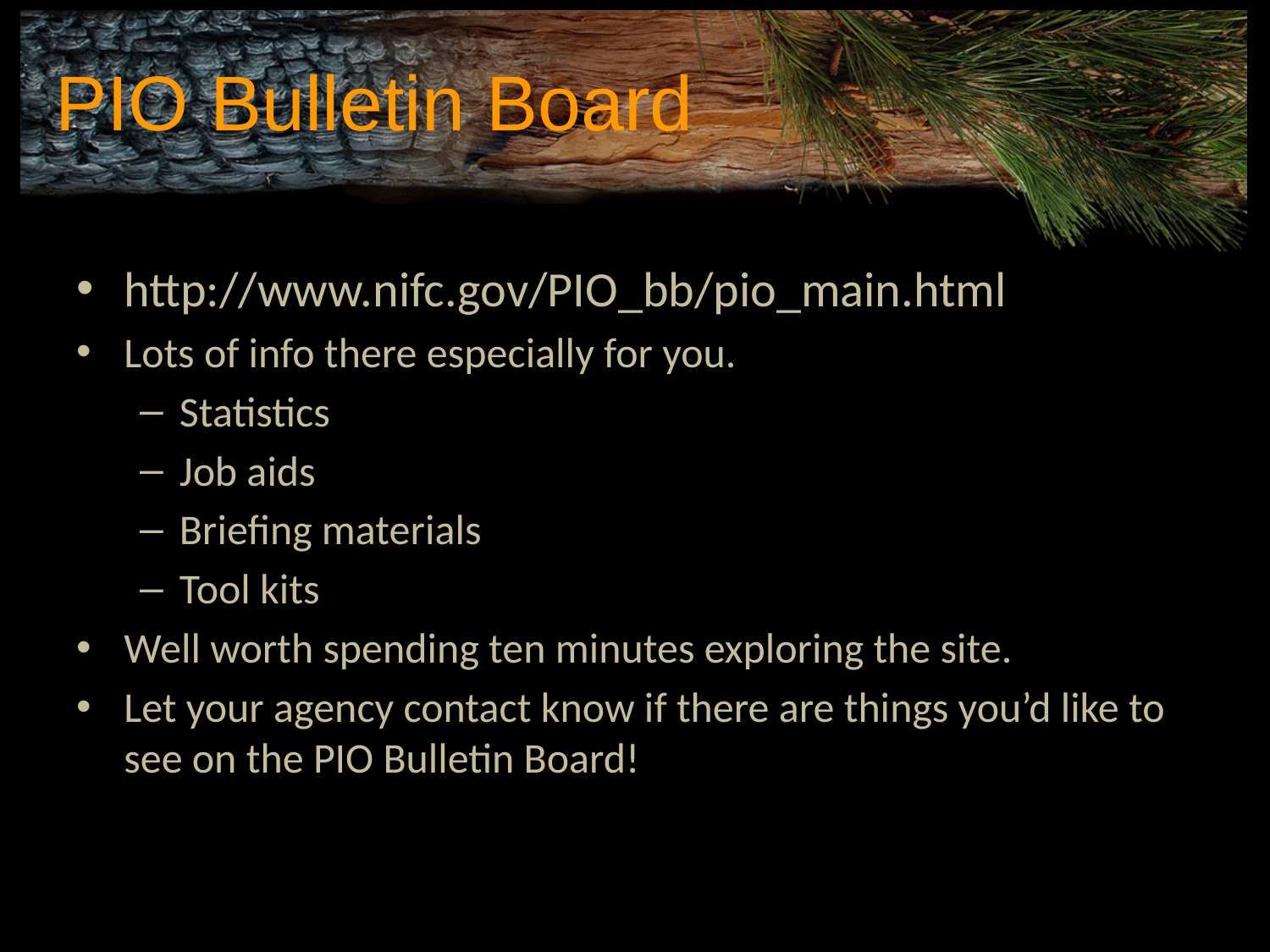

# PIO Bulletin Board
http://www.nifc.gov/PIO_bb/pio_main.html
Lots of info there especially for you.
Statistics
Job aids
Briefing materials
Tool kits
Well worth spending ten minutes exploring the site.
Let your agency contact know if there are things you’d like to see on the PIO Bulletin Board!